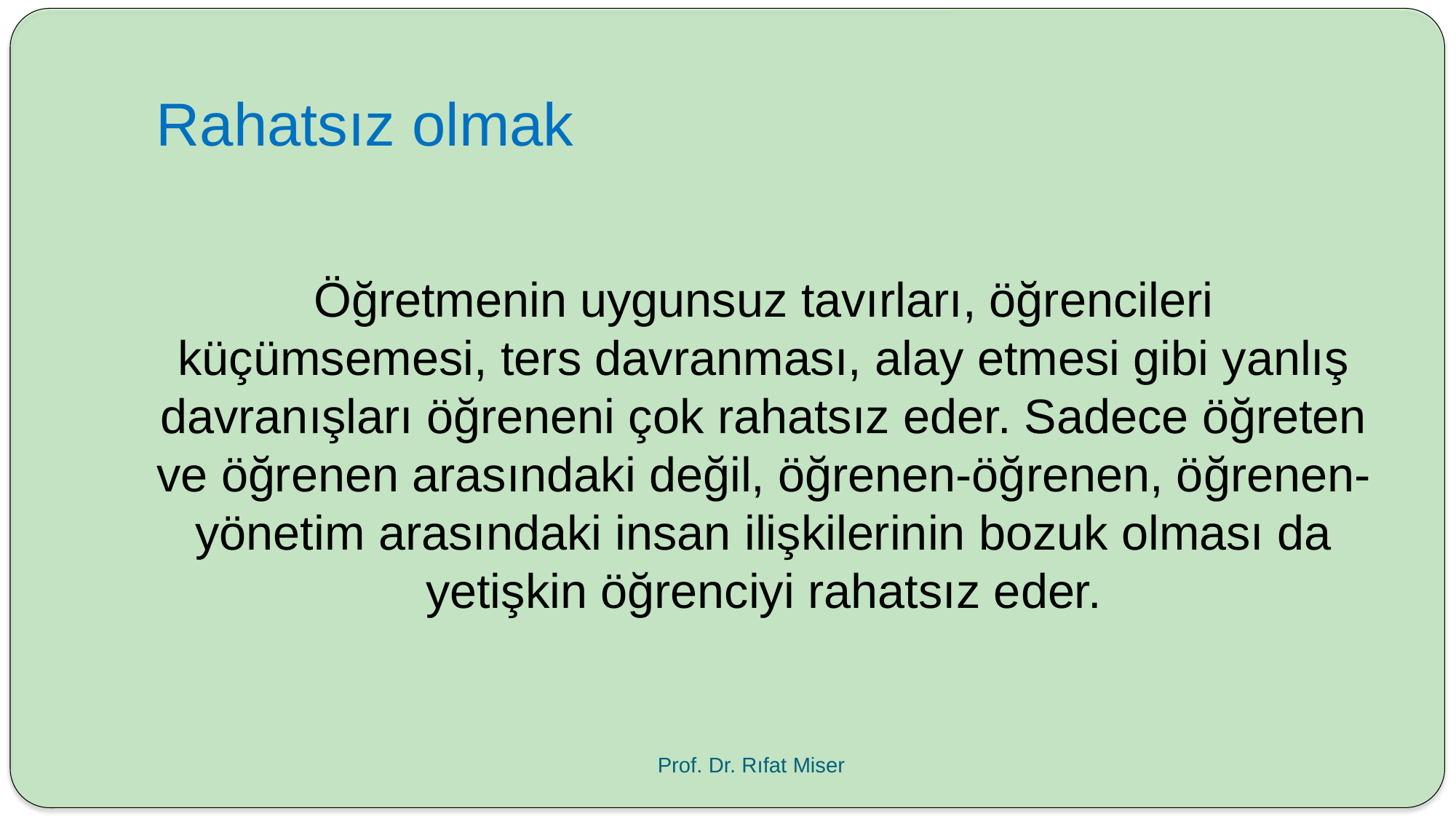

# Rahatsız olmak
Öğretmenin uygunsuz tavırları, öğrencileri küçümsemesi, ters davranması, alay etmesi gibi yanlış davranışları öğreneni çok rahatsız eder. Sadece öğreten ve öğrenen arasındaki değil, öğrenen-öğrenen, öğrenen-yönetim arasındaki insan ilişkilerinin bozuk olması da yetişkin öğrenciyi rahatsız eder.

Prof. Dr. Rıfat Miser